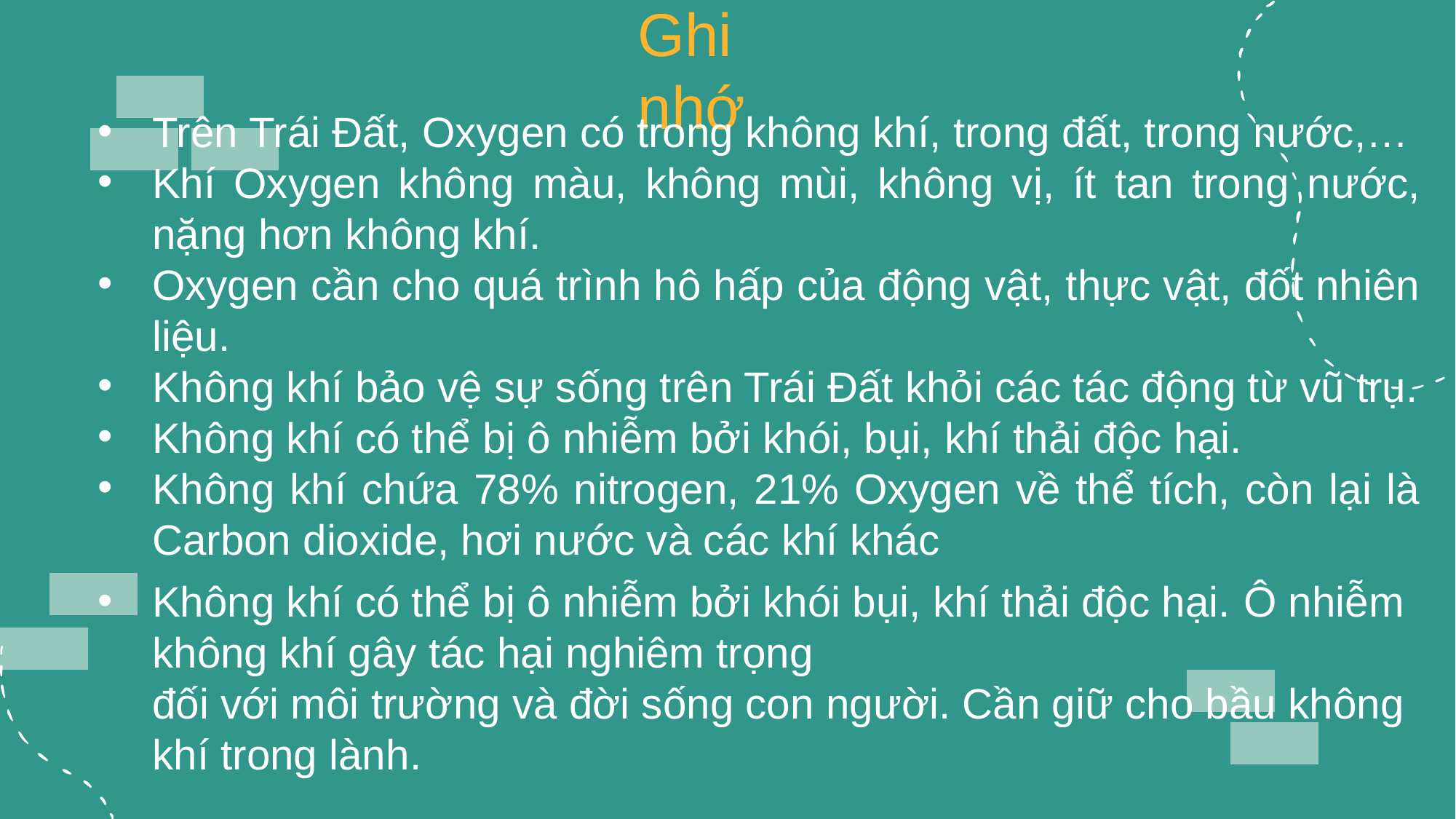

Ghi nhớ
Trên Trái Đất, Oxygen có trong không khí, trong đất, trong nước,…
Khí Oxygen không màu, không mùi, không vị, ít tan trong nước, nặng hơn không khí.
Oxygen cần cho quá trình hô hấp của động vật, thực vật, đốt nhiên liệu.
Không khí bảo vệ sự sống trên Trái Đất khỏi các tác động từ vũ trụ.
Không khí có thể bị ô nhiễm bởi khói, bụi, khí thải độc hại.
Không khí chứa 78% nitrogen, 21% Oxygen về thể tích, còn lại là Carbon dioxide, hơi nước và các khí khác
Không khí có thể bị ô nhiễm bởi khói bụi, khí thải độc hại. Ô nhiễm không khí gây tác hại nghiêm trọng
đối với môi trường và đời sống con người. Cần giữ cho bầu không khí trong lành.